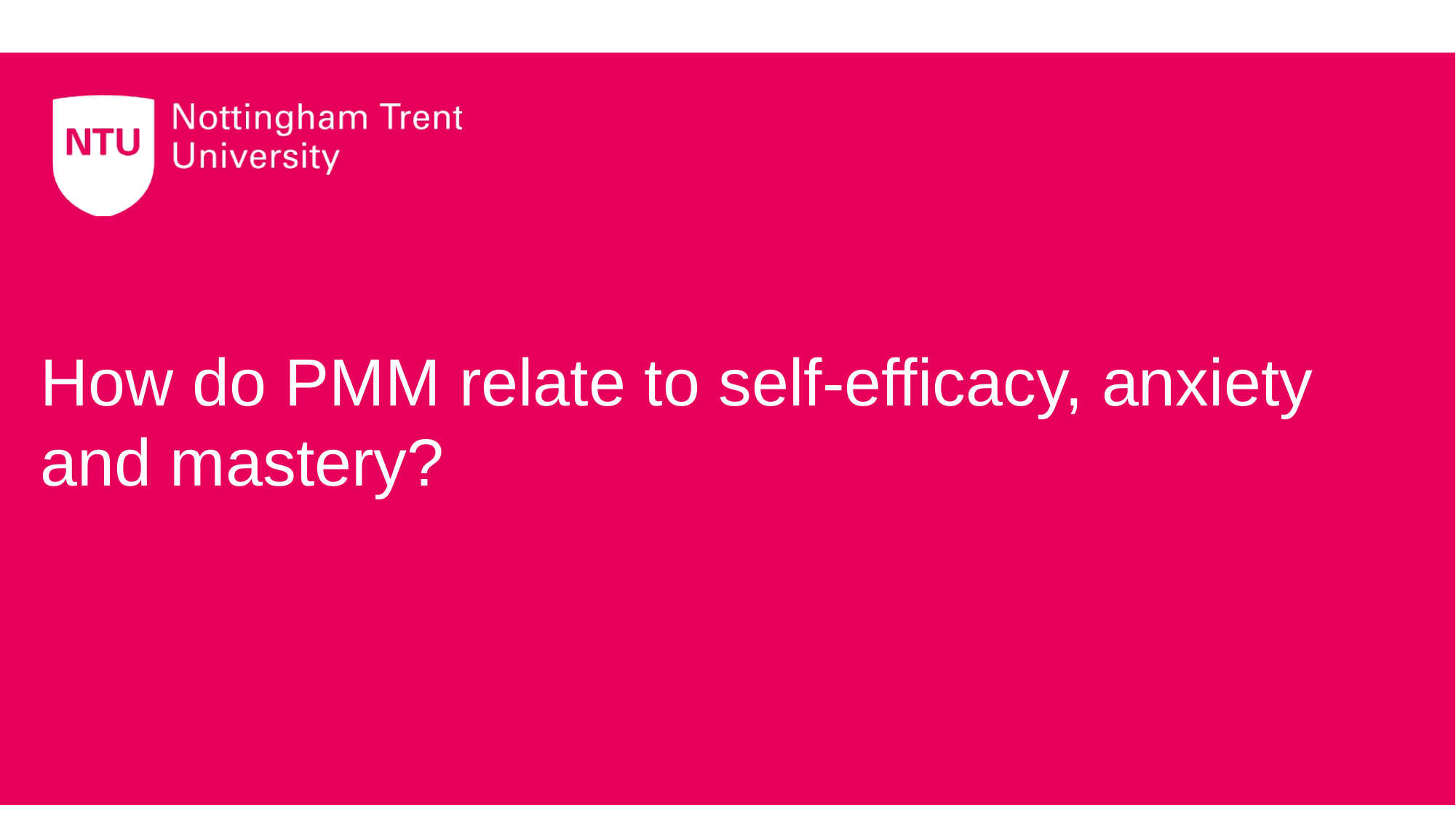

# How do PMM relate to self-efficacy, anxiety and mastery?